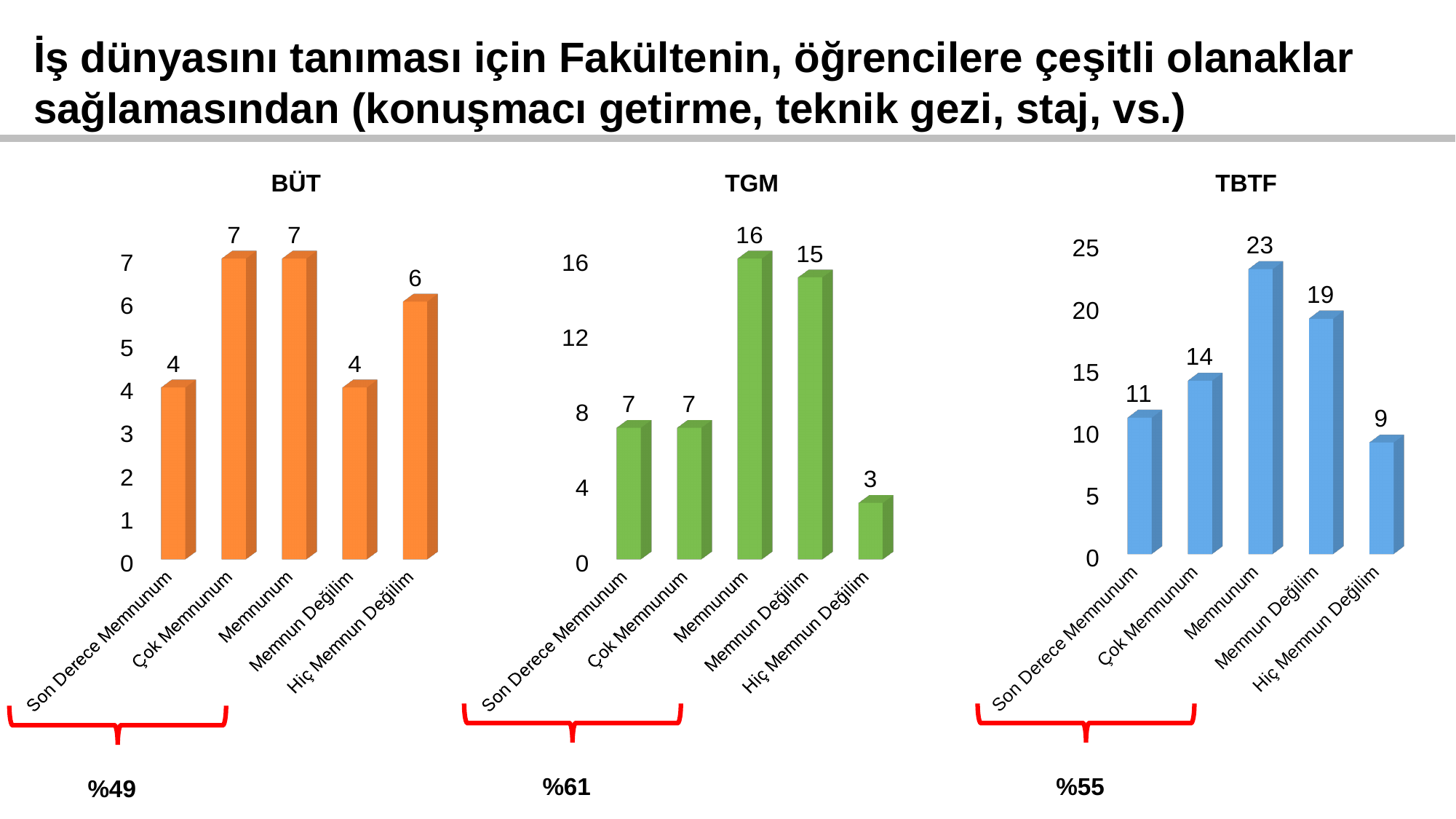

İş dünyasını tanıması için Fakültenin, öğrencilere çeşitli olanaklar
sağlamasından (konuşmacı getirme, teknik gezi, staj, vs.)
BÜT
TGM
TBTF

[unsupported chart]

[unsupported chart]

[unsupported chart]

%61
%55
%49